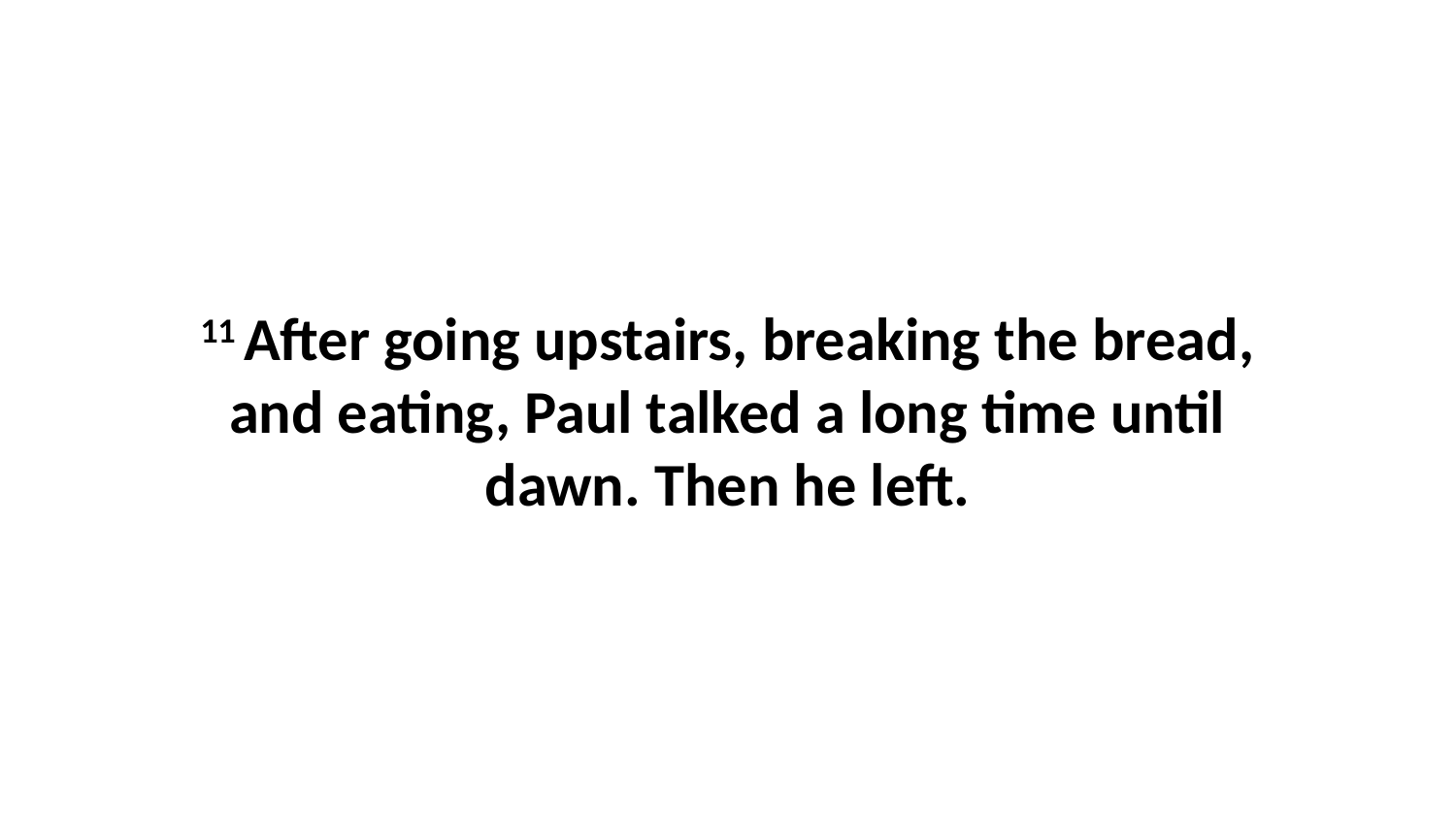

11 After going upstairs, breaking the bread, and eating, Paul talked a long time until dawn. Then he left.